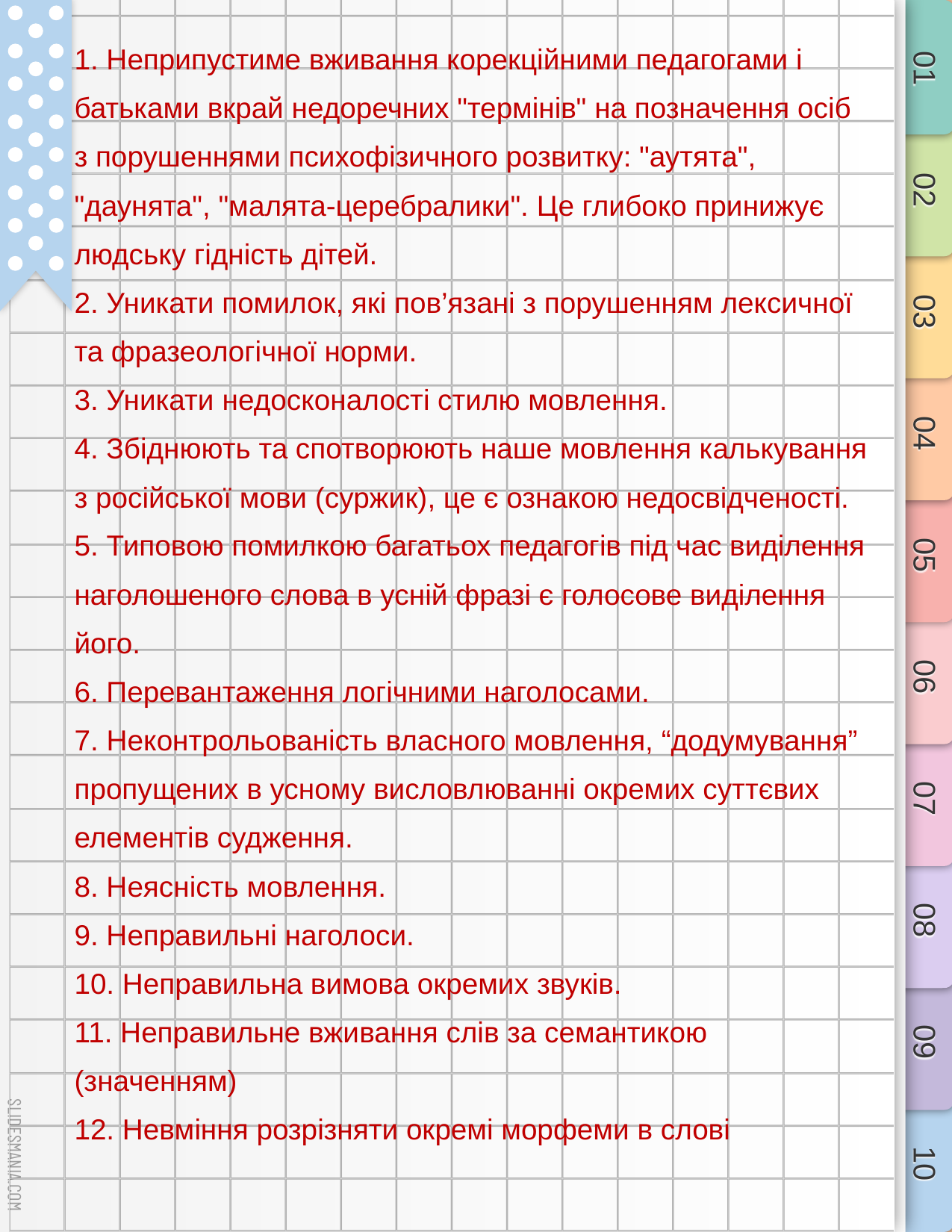

1. Неприпустиме вживання корекційними педагогами і батьками вкрай недоречних "термінів" на позначення осіб з порушеннями психофізичного розвитку: "аутята", "даунята", "малята-церебралики". Це глибоко принижує людську гідність дітей.
2. Уникати помилок, які пов’язані з порушенням лексичної та фразеологічної норми.
3. Уникати недосконалості стилю мовлення.
4. Збіднюють та спотворюють наше мовлення калькування з російської мови (суржик), це є ознакою недосвідченості.
5. Типовою помилкою багатьох педагогів під час виділення наголошеного слова в усній фразі є голосове виділення його.
6. Перевантаження логічними наголосами.
7. Неконтрольованість власного мовлення, “додумування” пропущених в усному висловлюванні окремих суттєвих елементів судження.
8. Неясність мовлення.
9. Неправильні наголоси.
10. Неправильна вимова окремих звуків.
11. Неправильне вживання слів за семантикою (значенням)
12. Невміння розрізняти окремі морфеми в слові

#